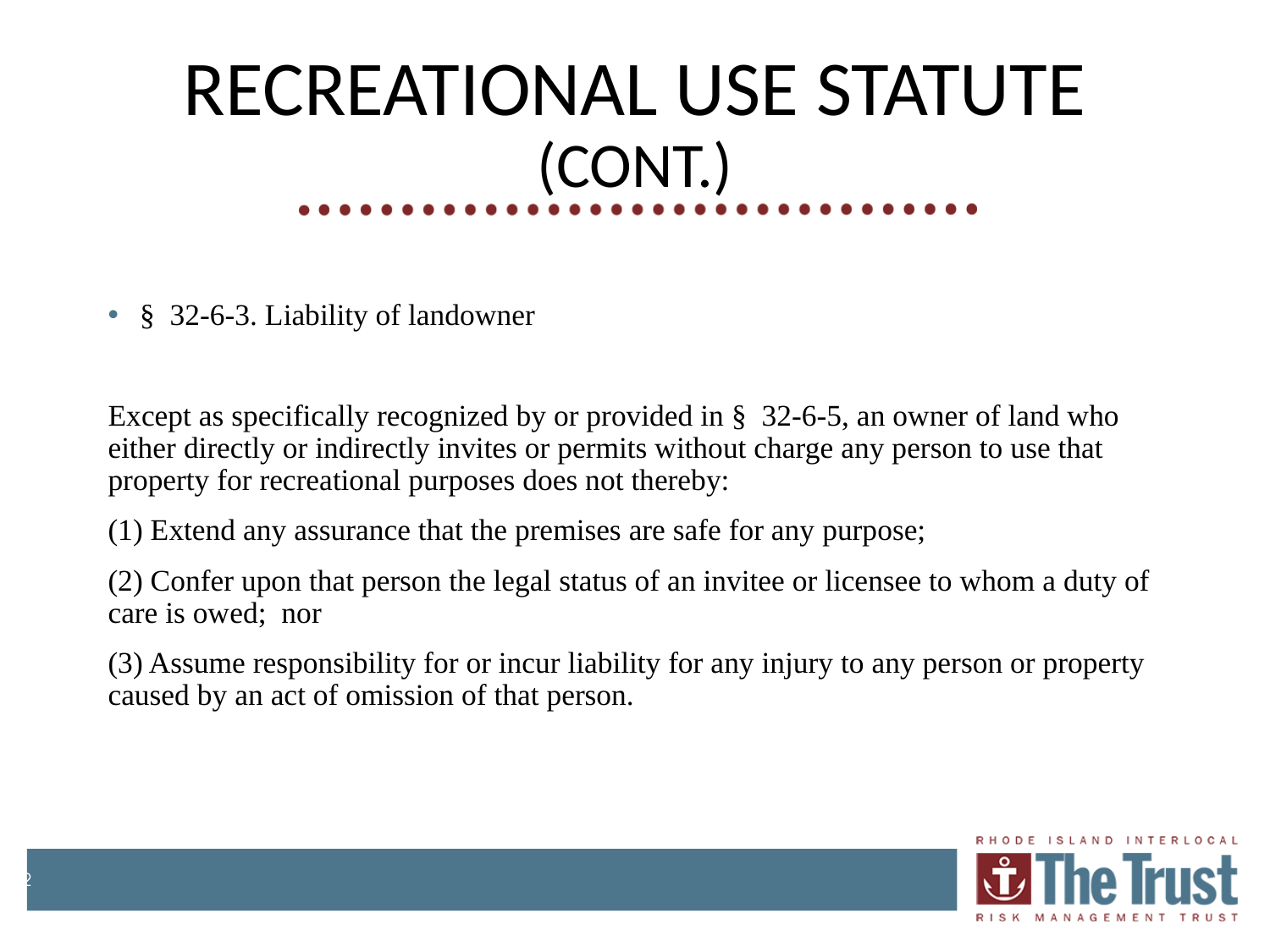

# RECREATIONAL USE STATUTE (CONT.)
§  32-6-3. Liability of landowner

Except as specifically recognized by or provided in §  32-6-5, an owner of land who either directly or indirectly invites or permits without charge any person to use that property for recreational purposes does not thereby:
(1) Extend any assurance that the premises are safe for any purpose;
(2) Confer upon that person the legal status of an invitee or licensee to whom a duty of care is owed;  nor
(3) Assume responsibility for or incur liability for any injury to any person or property caused by an act of omission of that person.